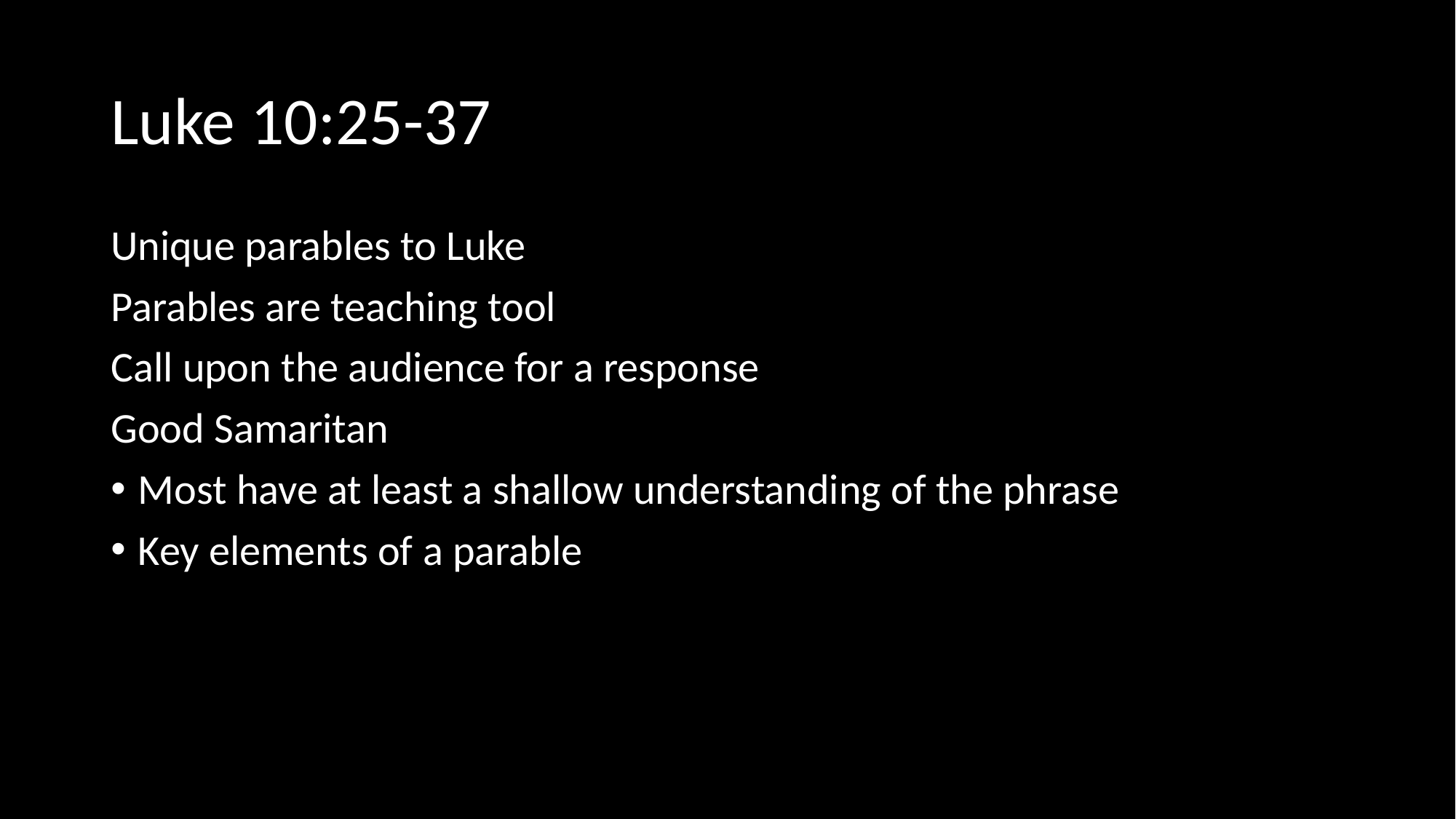

# Luke 10:25-37
Unique parables to Luke
Parables are teaching tool
Call upon the audience for a response
Good Samaritan
Most have at least a shallow understanding of the phrase
Key elements of a parable